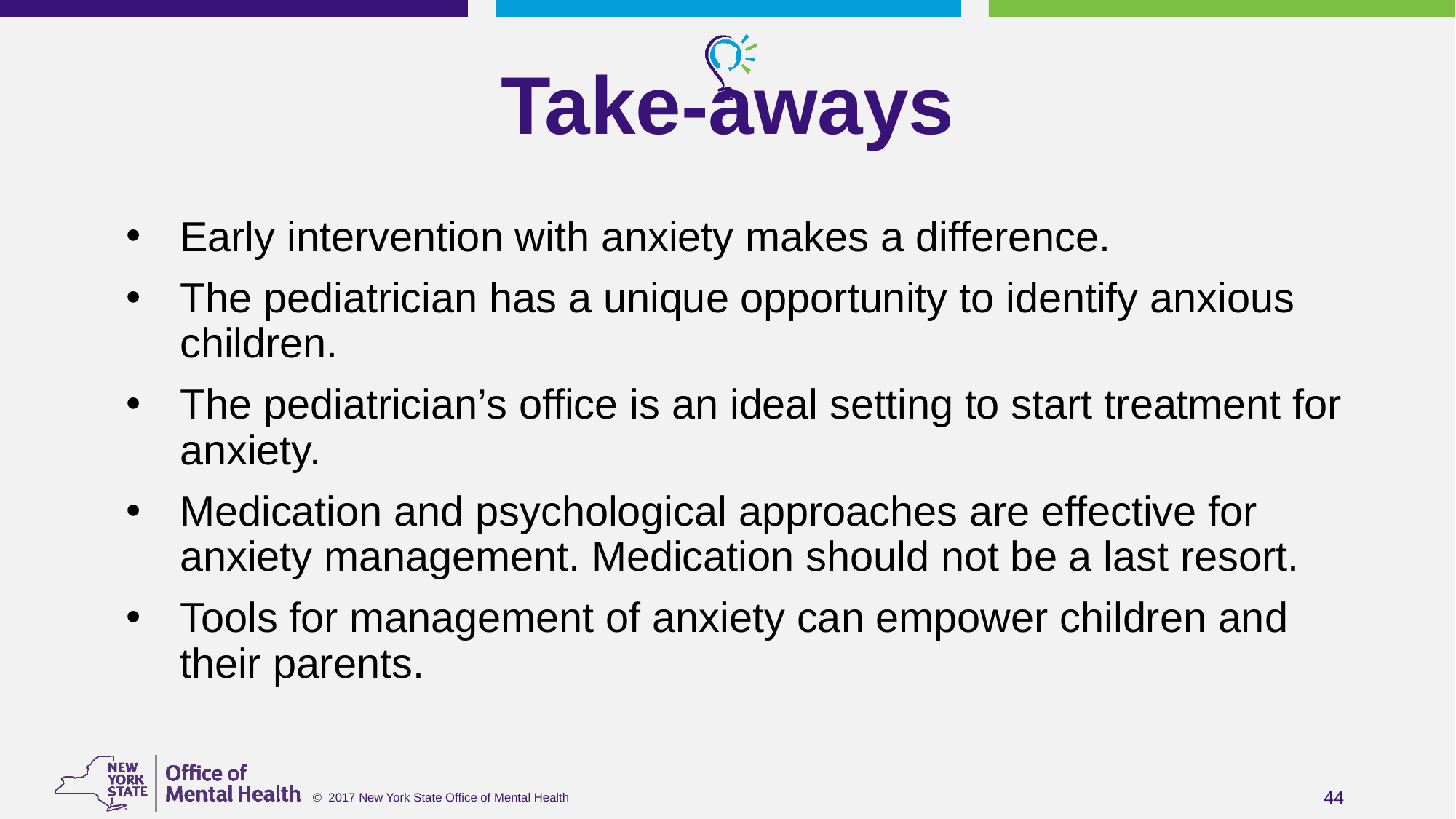

# Take-aways

Early intervention with anxiety makes a difference.

The pediatrician has a unique opportunity to identify anxious children.

The pediatrician’s office is an ideal setting to start treatment for anxiety.

Medication and psychological approaches are effective for anxiety management. Medication should not be a last resort.

Tools for management of anxiety can empower children and their parents.